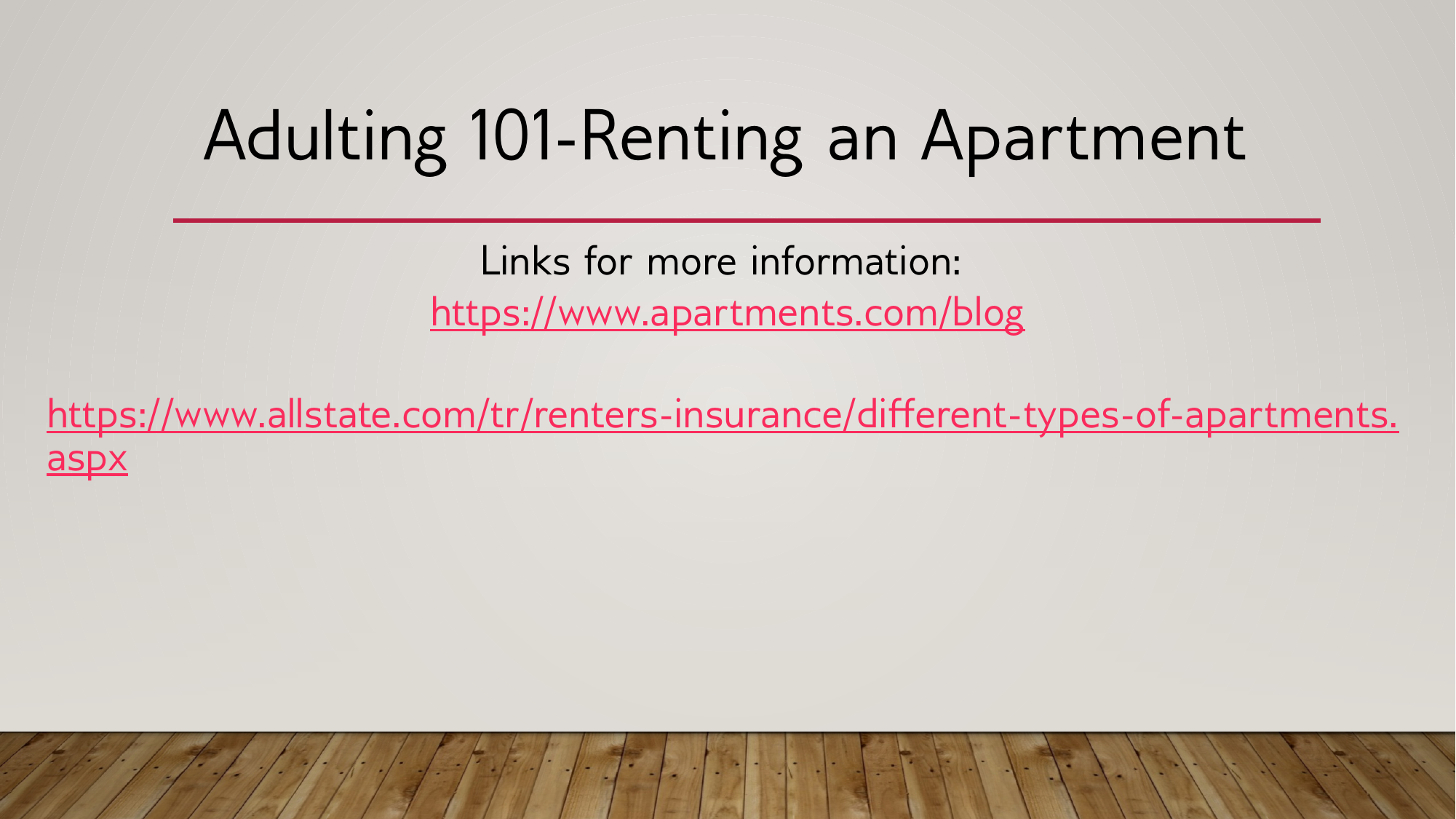

Adulting 101-Renting an Apartment

Links for more information:
https://www.apartments.com/blog

https://www.allstate.com/tr/renters-insurance/different-types-of-apartments.aspx